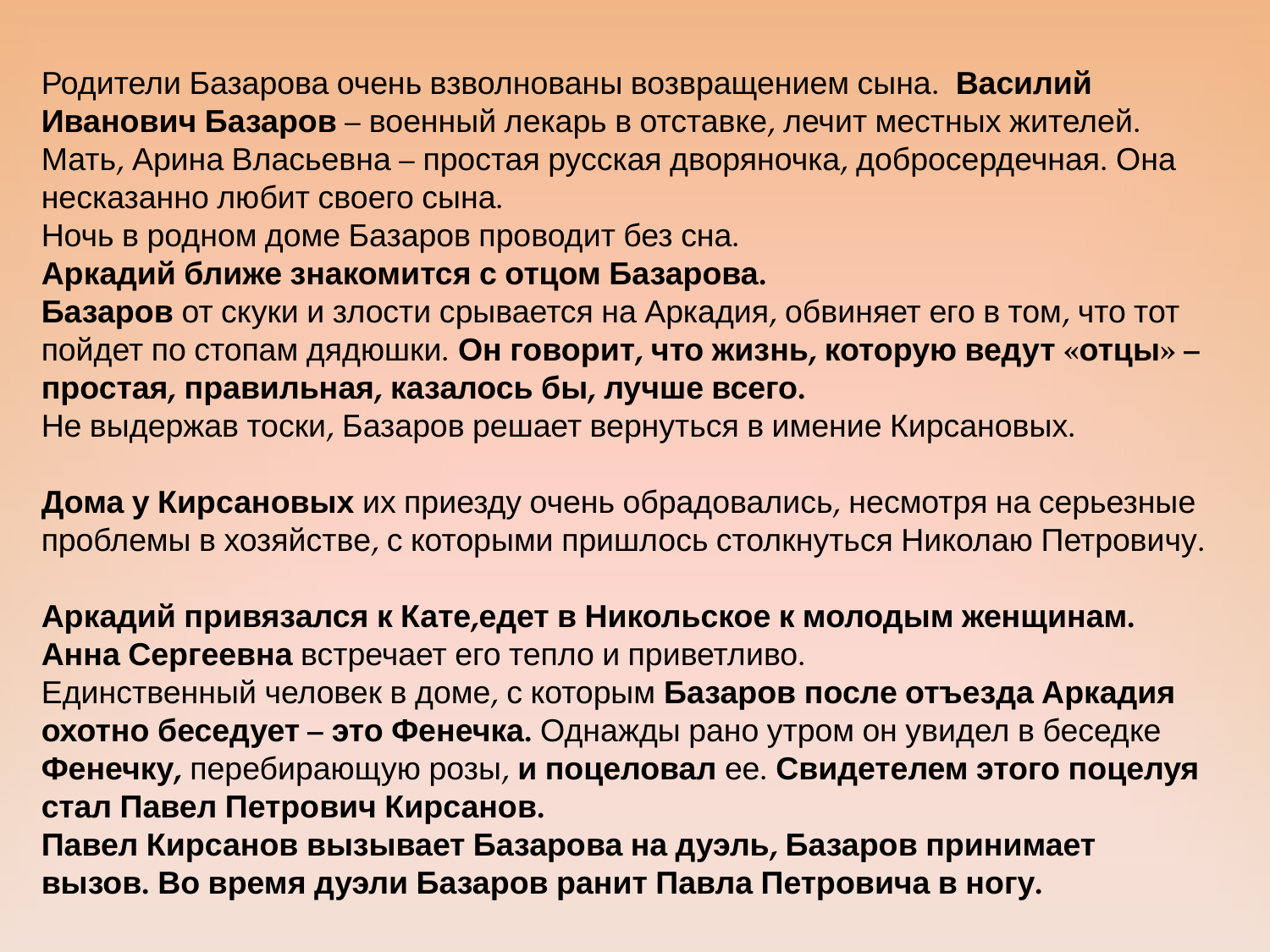

Родители Базарова очень взволнованы возвращением сына.  Василий Иванович Базаров – военный лекарь в отставке, лечит местных жителей. Мать, Арина Власьевна – простая русская дворяночка, добросердечная. Она несказанно любит своего сына.
Ночь в родном доме Базаров проводит без сна.
Аркадий ближе знакомится с отцом Базарова.
Базаров от скуки и злости срывается на Аркадия, обвиняет его в том, что тот пойдет по стопам дядюшки. Он говорит, что жизнь, которую ведут «отцы» – простая, правильная, казалось бы, лучше всего.
Не выдержав тоски, Базаров решает вернуться в имение Кирсановых.

Дома у Кирсановых их приезду очень обрадовались, несмотря на серьезные проблемы в хозяйстве, с которыми пришлось столкнуться Николаю Петровичу.

Аркадий привязался к Кате,едет в Никольское к молодым женщинам. Анна Сергеевна встречает его тепло и приветливо.
Единственный человек в доме, с которым Базаров после отъезда Аркадия охотно беседует – это Фенечка. Однажды рано утром он увидел в беседке Фенечку, перебирающую розы, и поцеловал ее. Свидетелем этого поцелуя стал Павел Петрович Кирсанов.
Павел Кирсанов вызывает Базарова на дуэль, Базаров принимает вызов. Во время дуэли Базаров ранит Павла Петровича в ногу.